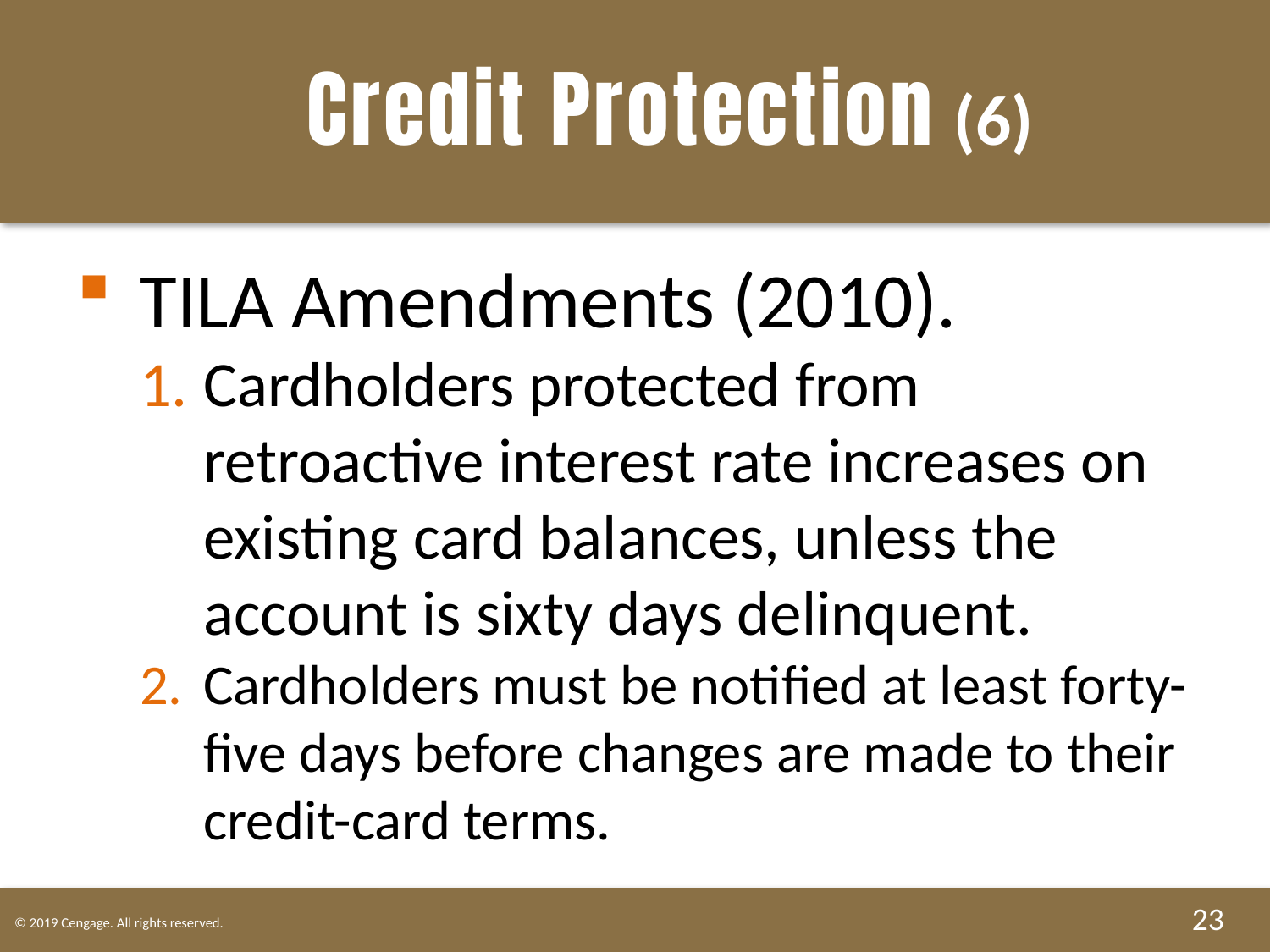

# Credit Protection (6)
TILA Amendments (2010).
Cardholders protected from retroactive interest rate increases on existing card balances, unless the account is sixty days delinquent.
Cardholders must be notified at least forty-five days before changes are made to their credit-card terms.

23